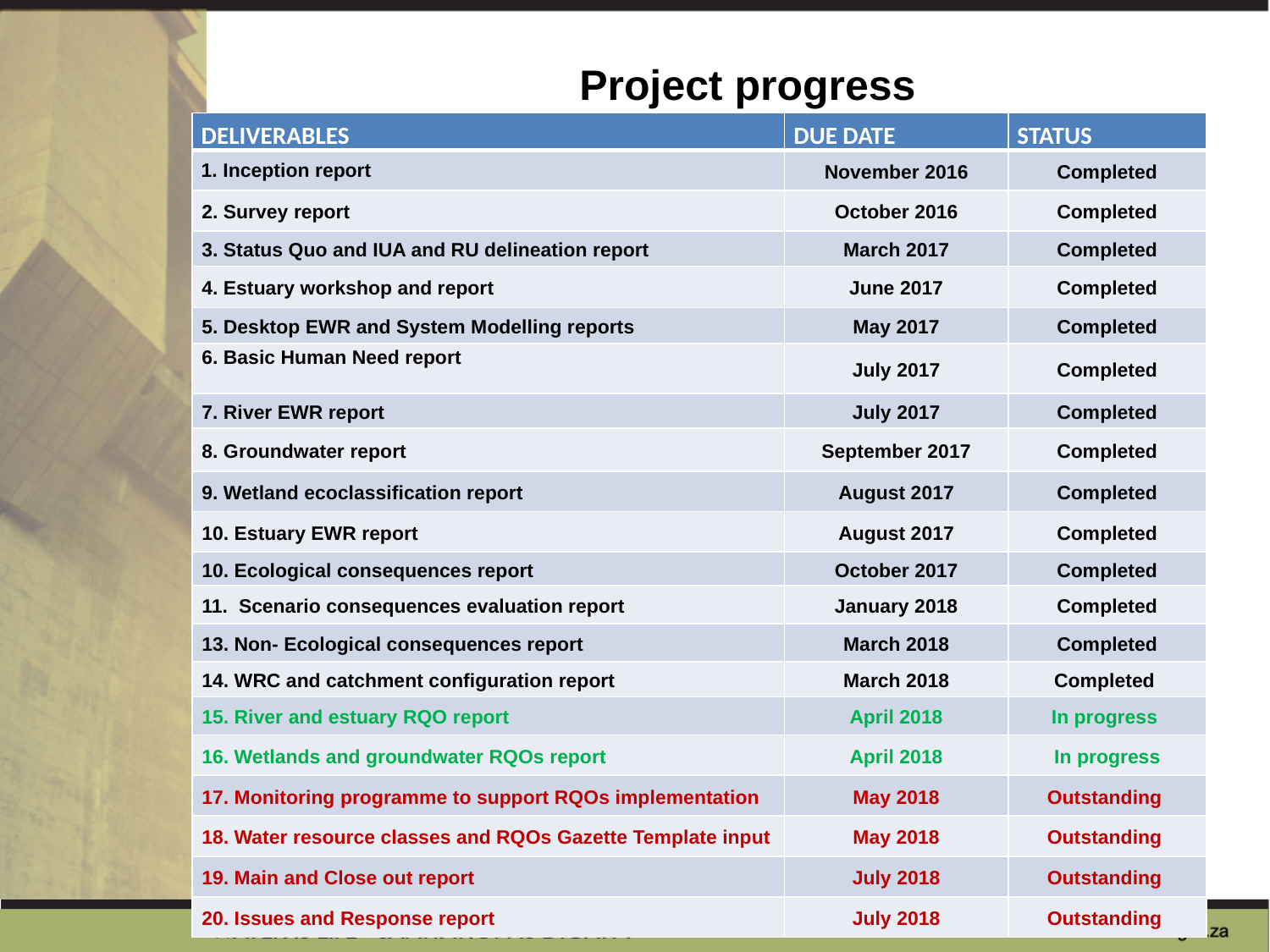

# Project progress
| DELIVERABLES | DUE DATE | STATUS |
| --- | --- | --- |
| 1. Inception report | November 2016 | Completed |
| 2. Survey report | October 2016 | Completed |
| 3. Status Quo and IUA and RU delineation report | March 2017 | Completed |
| 4. Estuary workshop and report | June 2017 | Completed |
| 5. Desktop EWR and System Modelling reports | May 2017 | Completed |
| 6. Basic Human Need report | July 2017 | Completed |
| 7. River EWR report | July 2017 | Completed |
| 8. Groundwater report | September 2017 | Completed |
| 9. Wetland ecoclassification report | August 2017 | Completed |
| 10. Estuary EWR report | August 2017 | Completed |
| 10. Ecological consequences report | October 2017 | Completed |
| 11. Scenario consequences evaluation report | January 2018 | Completed |
| 13. Non- Ecological consequences report | March 2018 | Completed |
| 14. WRC and catchment configuration report | March 2018 | Completed |
| 15. River and estuary RQO report | April 2018 | In progress |
| 16. Wetlands and groundwater RQOs report | April 2018 | In progress |
| 17. Monitoring programme to support RQOs implementation | May 2018 | Outstanding |
| 18. Water resource classes and RQOs Gazette Template input | May 2018 | Outstanding |
| 19. Main and Close out report | July 2018 | Outstanding |
| 20. Issues and Response report | July 2018 | Outstanding |